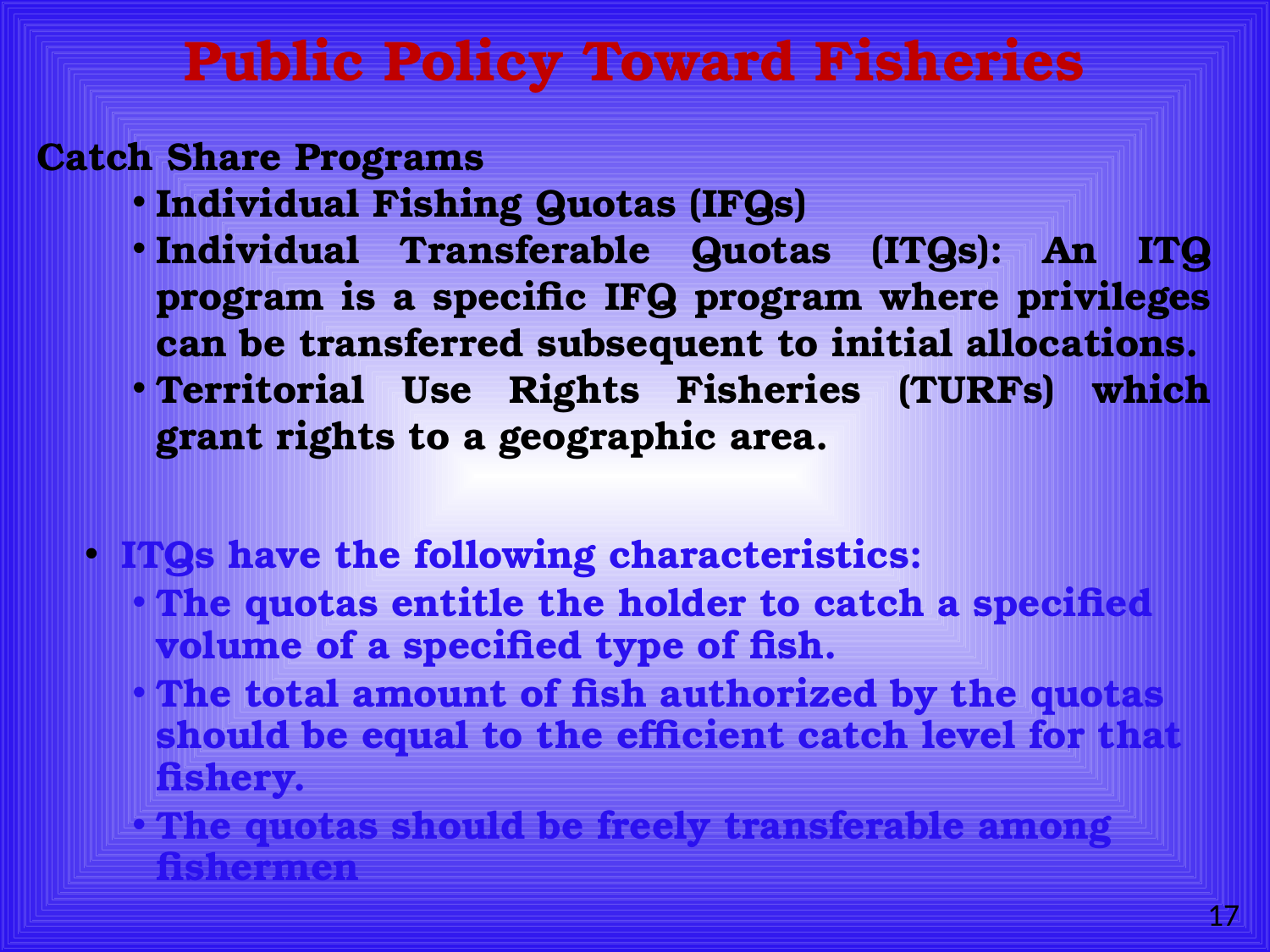

# Public Policy Toward Fisheries
Catch Share Programs
Individual Fishing Quotas (IFQs)
Individual Transferable Quotas (ITQs): An ITQ program is a specific IFQ program where privileges can be transferred subsequent to initial allocations.
Territorial Use Rights Fisheries (TURFs) which grant rights to a geographic area.

 ITQs have the following characteristics:
The quotas entitle the holder to catch a specified volume of a specified type of fish.
The total amount of fish authorized by the quotas should be equal to the efficient catch level for that fishery.
The quotas should be freely transferable among fishermen